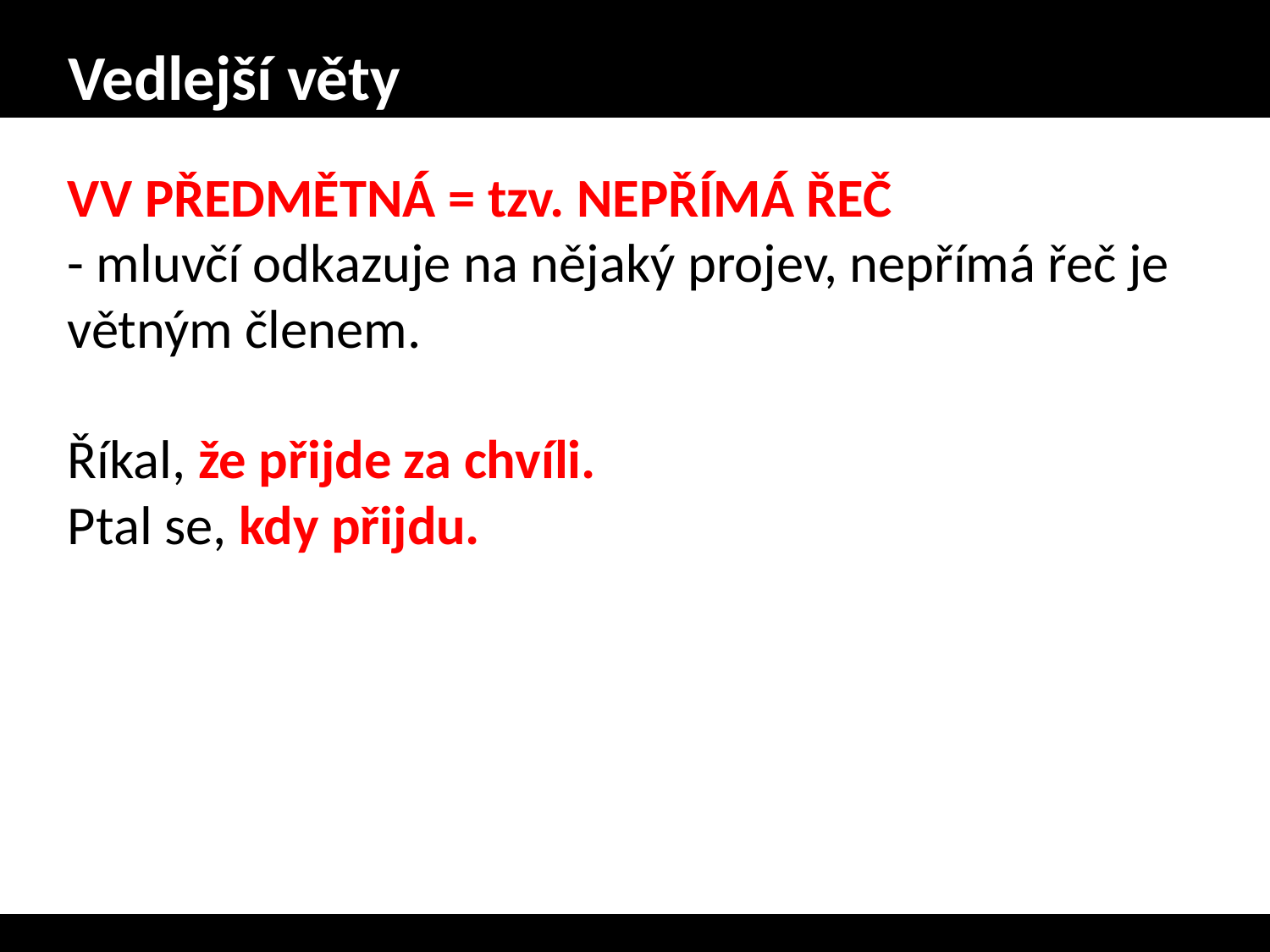

# Vedlejší věty

VV PŘEDMĚTNÁ = tzv. NEPŘÍMÁ ŘEČ
- mluvčí odkazuje na nějaký projev, nepřímá řeč je větným členem.

Říkal, že přijde za chvíli.
Ptal se, kdy přijdu.